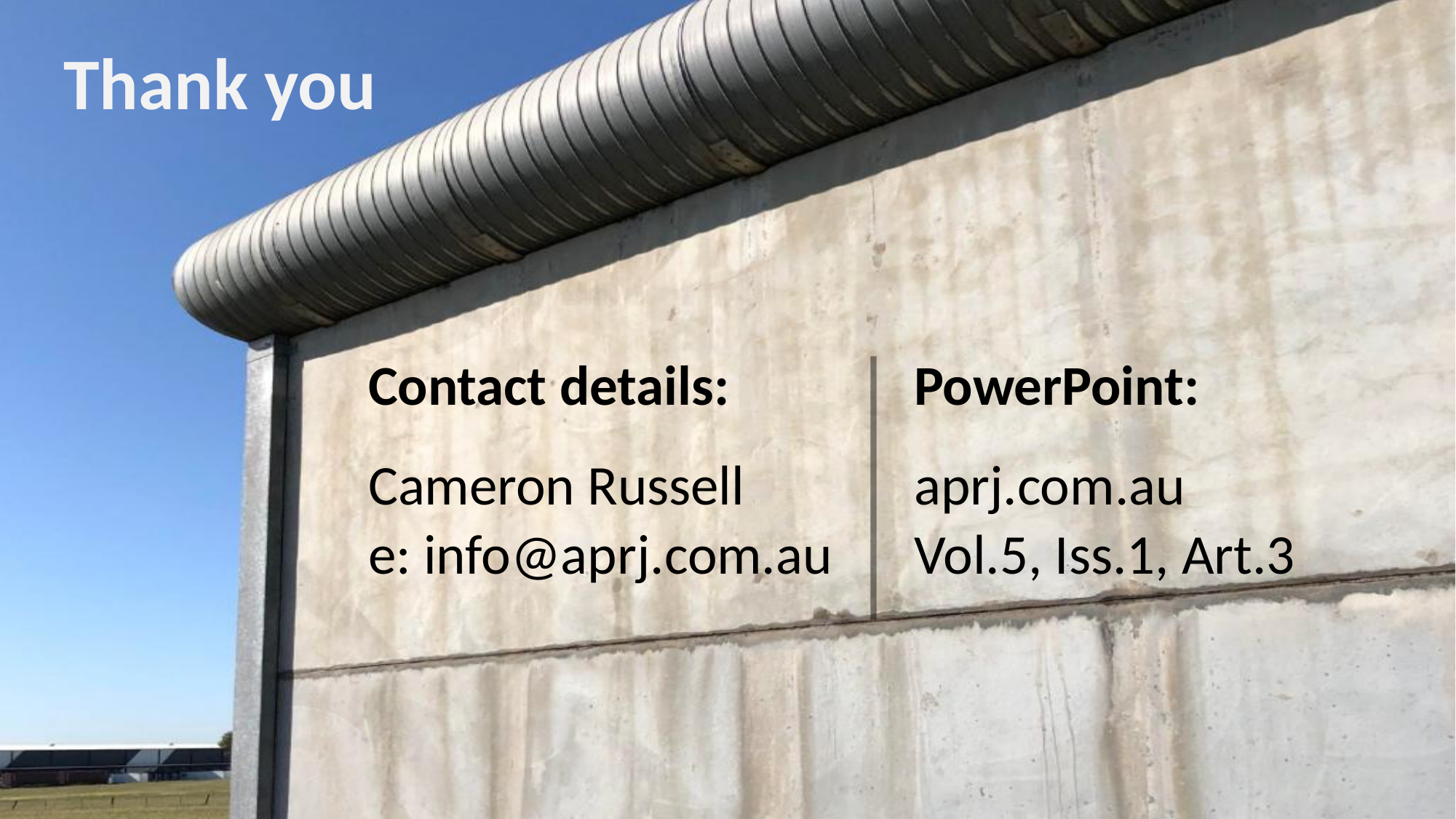

# Thank you
Contact details:		PowerPoint:

Cameron Russell		aprj.com.au
e: info@aprj.com.au 	Vol.5, Iss.1, Art.3